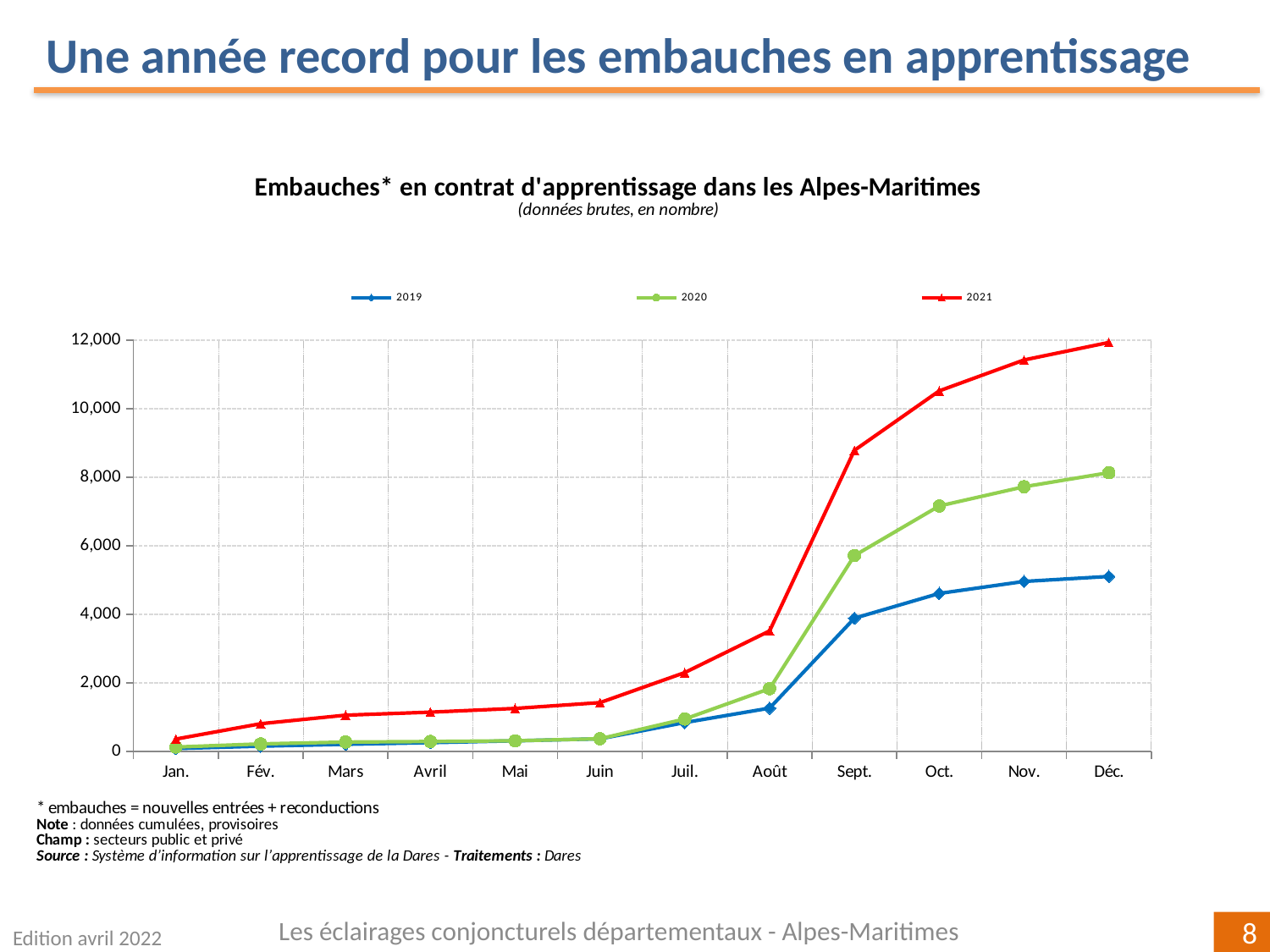

Une année record pour les embauches en apprentissage

### Chart

| Category | 2019 | 2020 | 2021 |
|---|---|---|---|
| Jan. | 85.0 | 128.0 | 361.0 |
| Fév. | 154.0 | 219.0 | 808.0 |
| Mars | 207.0 | 273.0 | 1057.0 |
| Avril | 256.0 | 290.0 | 1145.0 |
| Mai | 310.0 | 311.0 | 1255.0 |
| Juin | 368.0 | 370.0 | 1423.0 |
| Juil. | 842.0 | 945.0 | 2299.0 |
| Août | 1263.0 | 1830.0 | 3515.0 |
| Sept. | 3885.0 | 5712.0 | 8783.0 |
| Oct. | 4609.0 | 7161.0 | 10518.0 |
| Nov. | 4958.0 | 7723.0 | 11420.0 |
| Déc. | 5104.0 | 8132.0 | 11931.0 |
Les éclairages conjoncturels départementaux - Alpes-Maritimes
Edition avril 2022
8